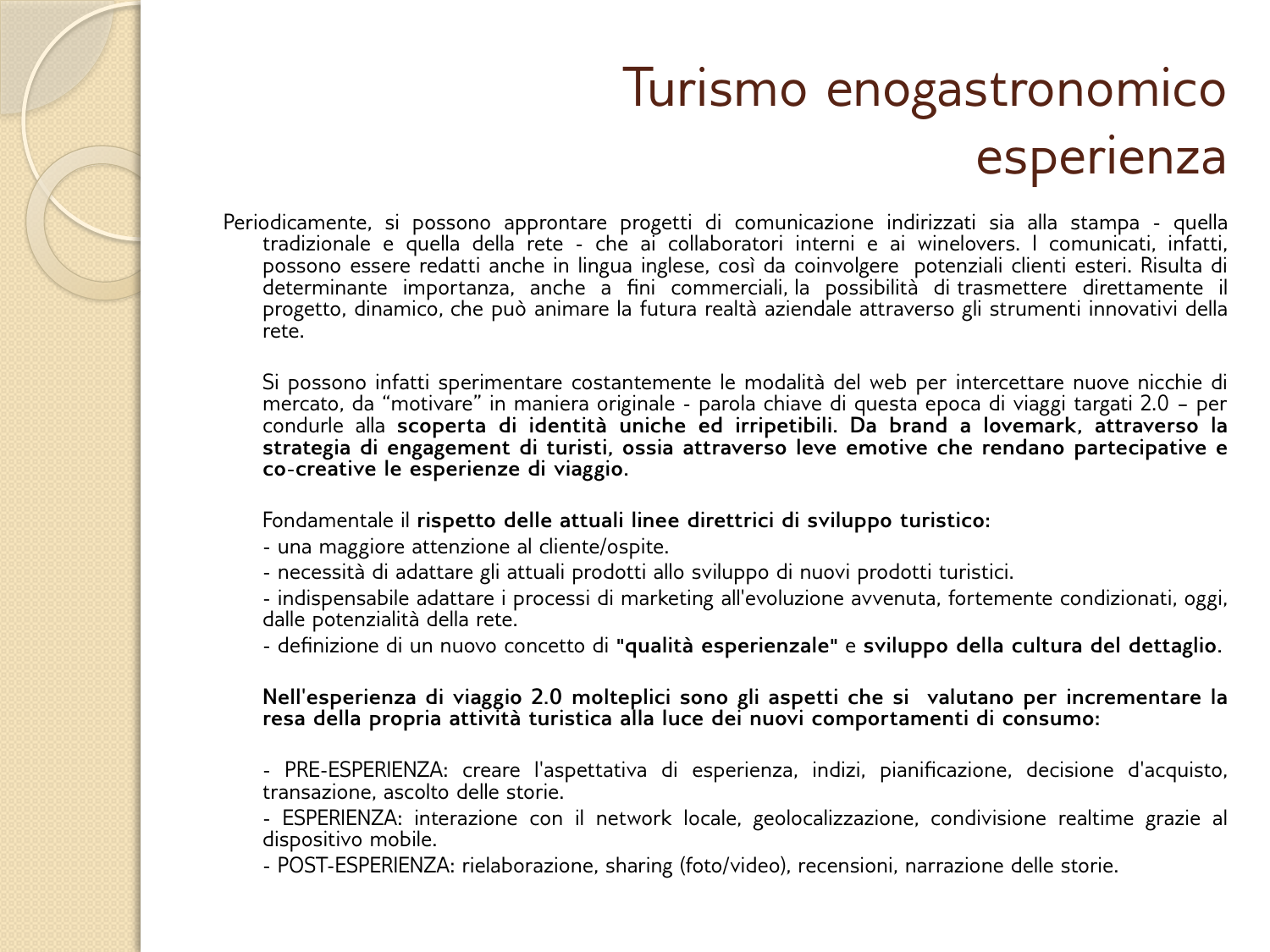

# Turismo enogastronomico esperienza
Periodicamente, si possono approntare progetti di comunicazione indirizzati sia alla stampa - quella tradizionale e quella della rete - che ai collaboratori interni e ai winelovers. I comunicati, infatti, possono essere redatti anche in lingua inglese, così da coinvolgere  potenziali clienti esteri. Risulta di determinante importanza, anche a fini commerciali, la possibilità di trasmettere direttamente il progetto, dinamico, che può animare la futura realtà aziendale attraverso gli strumenti innovativi della rete.

	Si possono infatti sperimentare costantemente le modalità del web per intercettare nuove nicchie di mercato, da “motivare” in maniera originale - parola chiave di questa epoca di viaggi targati 2.0 – per condurle alla scoperta di identità uniche ed irripetibili. Da brand a lovemark, attraverso la strategia di engagement di turisti, ossia attraverso leve emotive che rendano partecipative e co-creative le esperienze di viaggio.

	Fondamentale il rispetto delle attuali linee direttrici di sviluppo turistico:
	- una maggiore attenzione al cliente/ospite.
	- necessità di adattare gli attuali prodotti allo sviluppo di nuovi prodotti turistici.
	- indispensabile adattare i processi di marketing all'evoluzione avvenuta, fortemente condizionati, oggi, dalle potenzialità della rete.
	- definizione di un nuovo concetto di "qualità esperienzale" e sviluppo della cultura del dettaglio.

	Nell'esperienza di viaggio 2.0 molteplici sono gli aspetti che si  valutano per incrementare la resa della propria attività turistica alla luce dei nuovi comportamenti di consumo:

	- PRE-ESPERIENZA: creare l'aspettativa di esperienza, indizi, pianificazione, decisione d'acquisto, transazione, ascolto delle storie.
	- ESPERIENZA: interazione con il network locale, geolocalizzazione, condivisione realtime grazie al dispositivo mobile.
	- POST-ESPERIENZA: rielaborazione, sharing (foto/video), recensioni, narrazione delle storie.